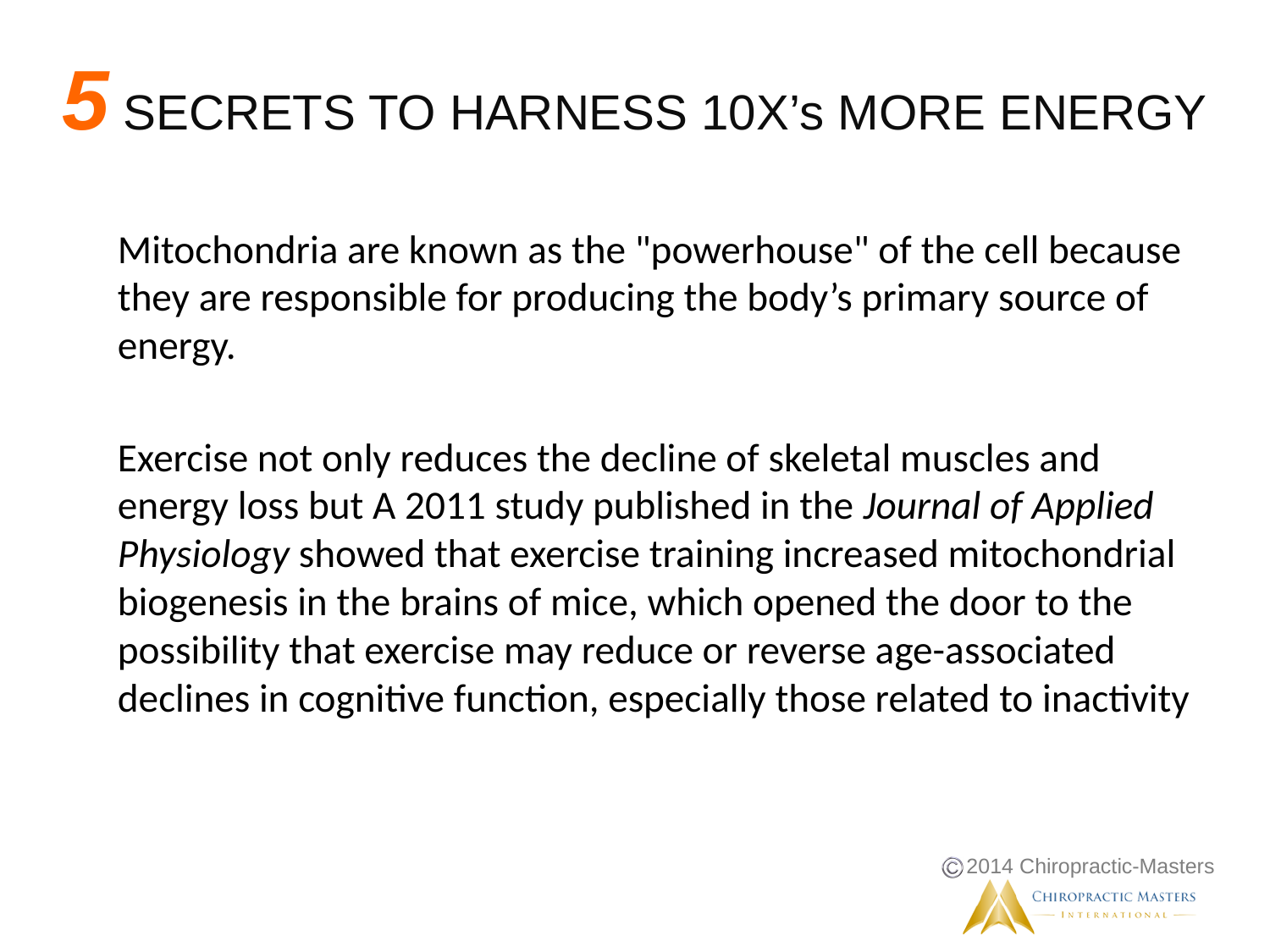

Mitochondria are known as the "powerhouse" of the cell because they are responsible for producing the body’s primary source of energy.

Exercise not only reduces the decline of skeletal muscles and energy loss but A 2011 study published in the Journal of Applied Physiology showed that exercise training increased mitochondrial biogenesis in the brains of mice, which opened the door to the possibility that exercise may reduce or reverse age-associated declines in cognitive function, especially those related to inactivity